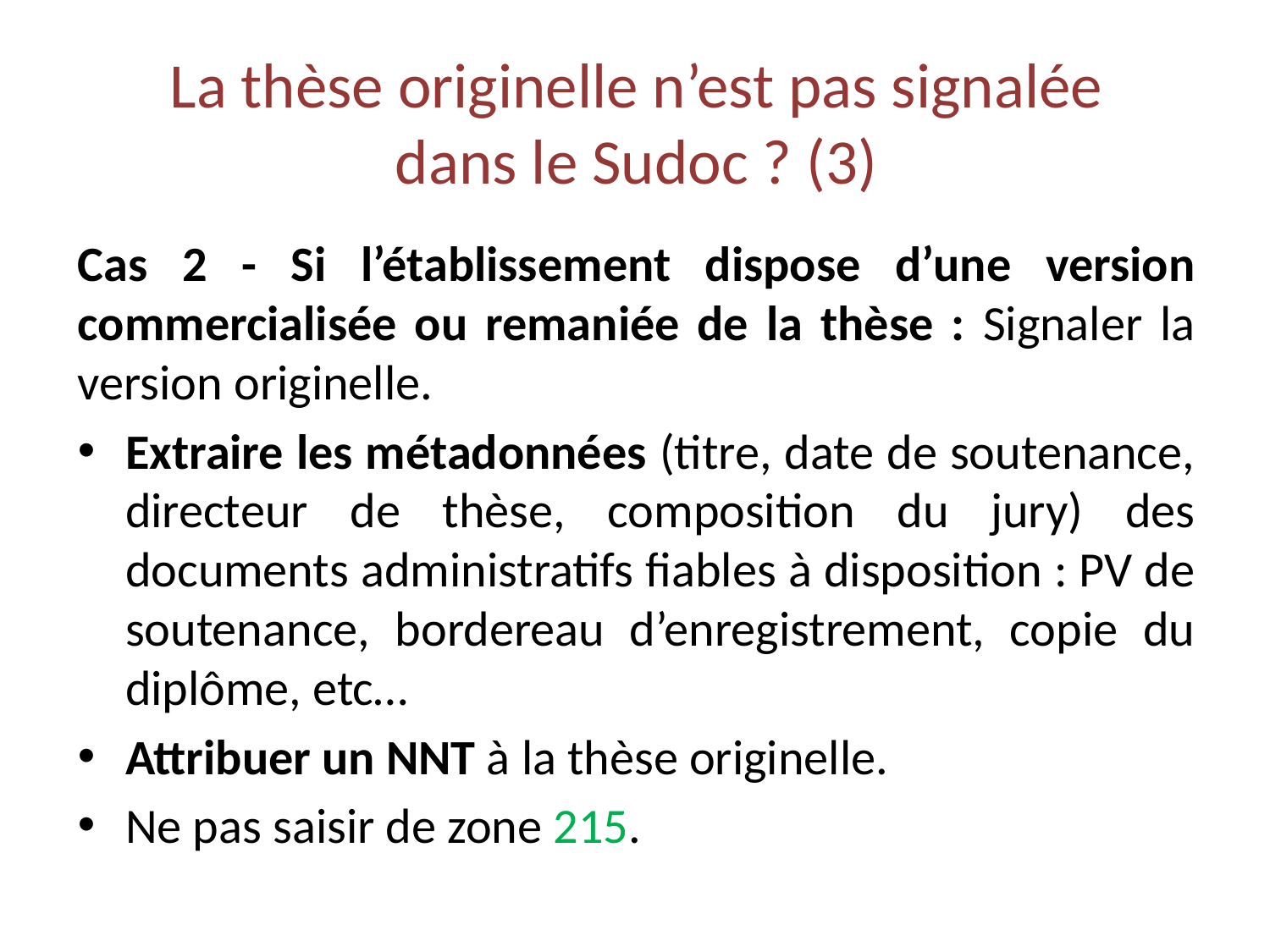

# La thèse originelle n’est pas signalée dans le Sudoc ? (3)
Cas 2 - Si l’établissement dispose d’une version commercialisée ou remaniée de la thèse : Signaler la version originelle.
Extraire les métadonnées (titre, date de soutenance, directeur de thèse, composition du jury) des documents administratifs fiables à disposition : PV de soutenance, bordereau d’enregistrement, copie du diplôme, etc…
Attribuer un NNT à la thèse originelle.
Ne pas saisir de zone 215.